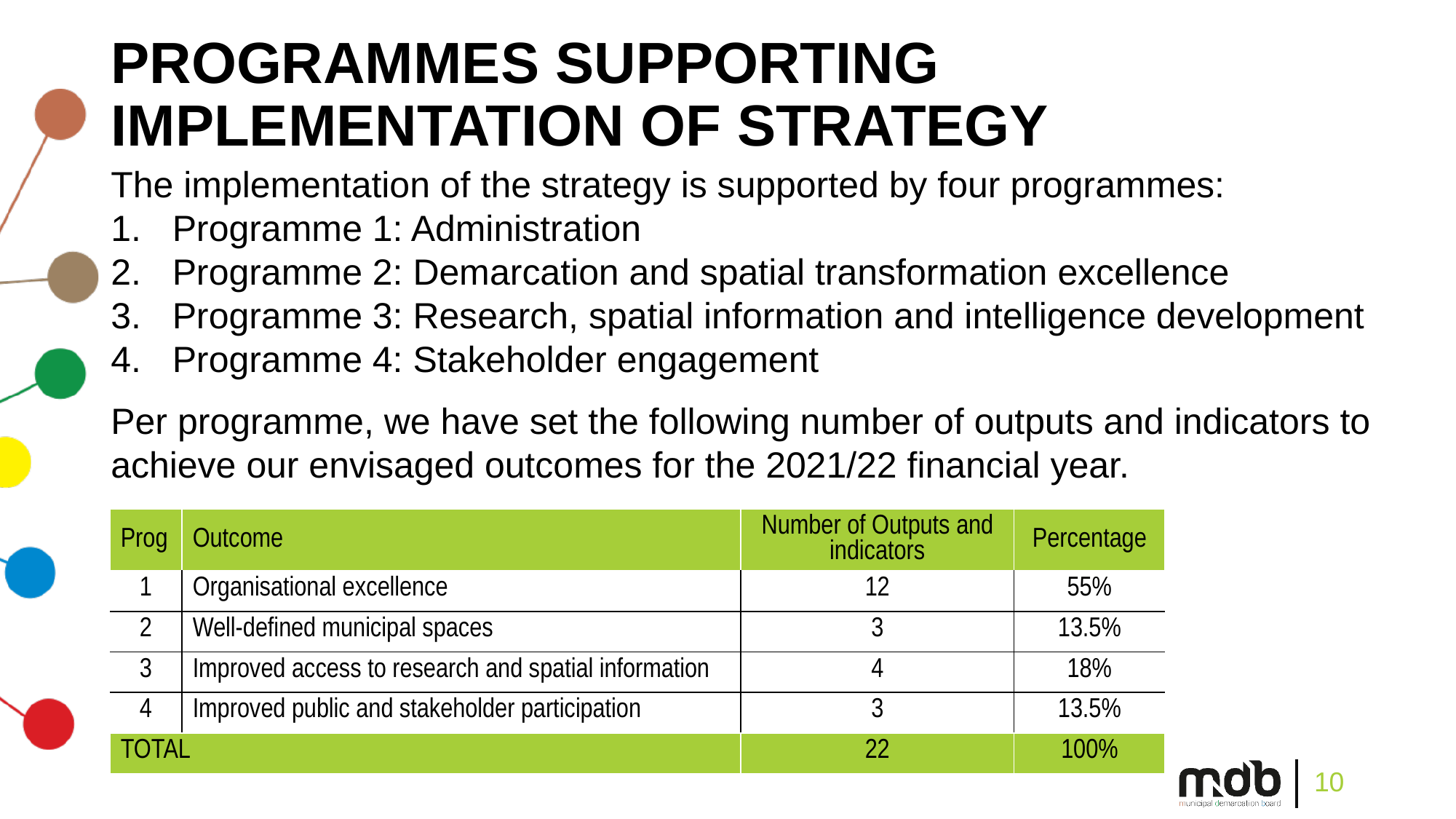

# PROGRAMMES SUPPORTING IMPLEMENTATION OF STRATEGY
The implementation of the strategy is supported by four programmes:
Programme 1: Administration
Programme 2: Demarcation and spatial transformation excellence
Programme 3: Research, spatial information and intelligence development
Programme 4: Stakeholder engagement

Per programme, we have set the following number of outputs and indicators to achieve our envisaged outcomes for the 2021/22 financial year.
| Prog | Outcome | Number of Outputs and indicators | Percentage |
| --- | --- | --- | --- |
| 1 | Organisational excellence | 12 | 55% |
| 2 | Well-defined municipal spaces | 3 | 13.5% |
| 3 | Improved access to research and spatial information | 4 | 18% |
| 4 | Improved public and stakeholder participation | 3 | 13.5% |
| TOTAL |  | 22 | 100% |
10